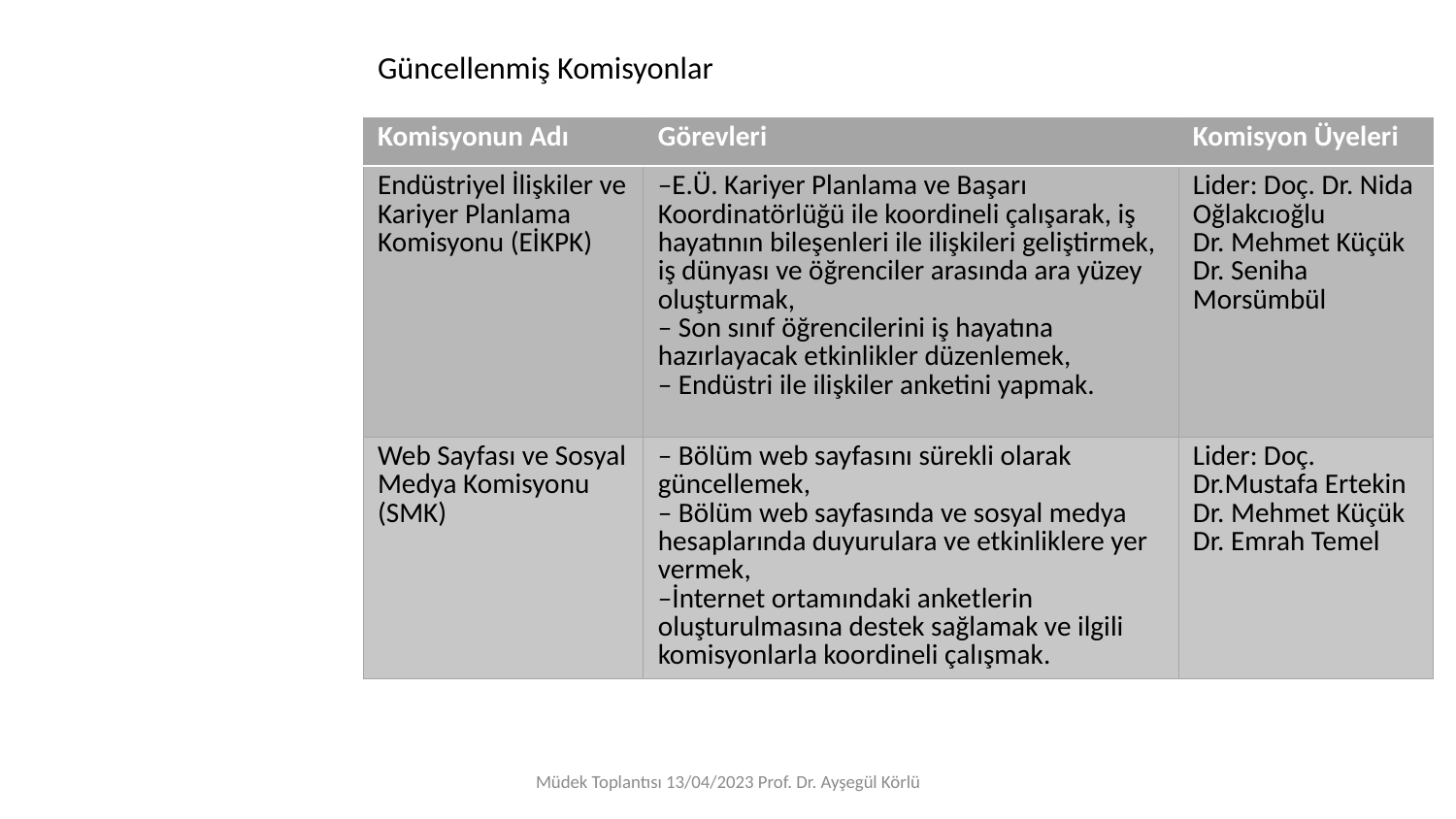

# Güncellenmiş Komisyonlar
| Komisyonun Adı | Görevleri | Komisyon Üyeleri |
| --- | --- | --- |
| Endüstriyel İlişkiler ve Kariyer Planlama Komisyonu (EİKPK) | –E.Ü. Kariyer Planlama ve Başarı Koordinatörlüğü ile koordineli çalışarak, iş hayatının bileşenleri ile ilişkileri geliştirmek, iş dünyası ve öğrenciler arasında ara yüzey oluşturmak, – Son sınıf öğrencilerini iş hayatına hazırlayacak etkinlikler düzenlemek, – Endüstri ile ilişkiler anketini yapmak. | Lider: Doç. Dr. Nida Oğlakcıoğlu Dr. Mehmet Küçük Dr. Seniha Morsümbül |
| Web Sayfası ve Sosyal Medya Komisyonu (SMK) | – Bölüm web sayfasını sürekli olarak güncellemek, – Bölüm web sayfasında ve sosyal medya hesaplarında duyurulara ve etkinliklere yer vermek, –İnternet ortamındaki anketlerin oluşturulmasına destek sağlamak ve ilgili komisyonlarla koordineli çalışmak. | Lider: Doç. Dr.Mustafa Ertekin Dr. Mehmet Küçük Dr. Emrah Temel |
Müdek Toplantısı 13/04/2023 Prof. Dr. Ayşegül Körlü